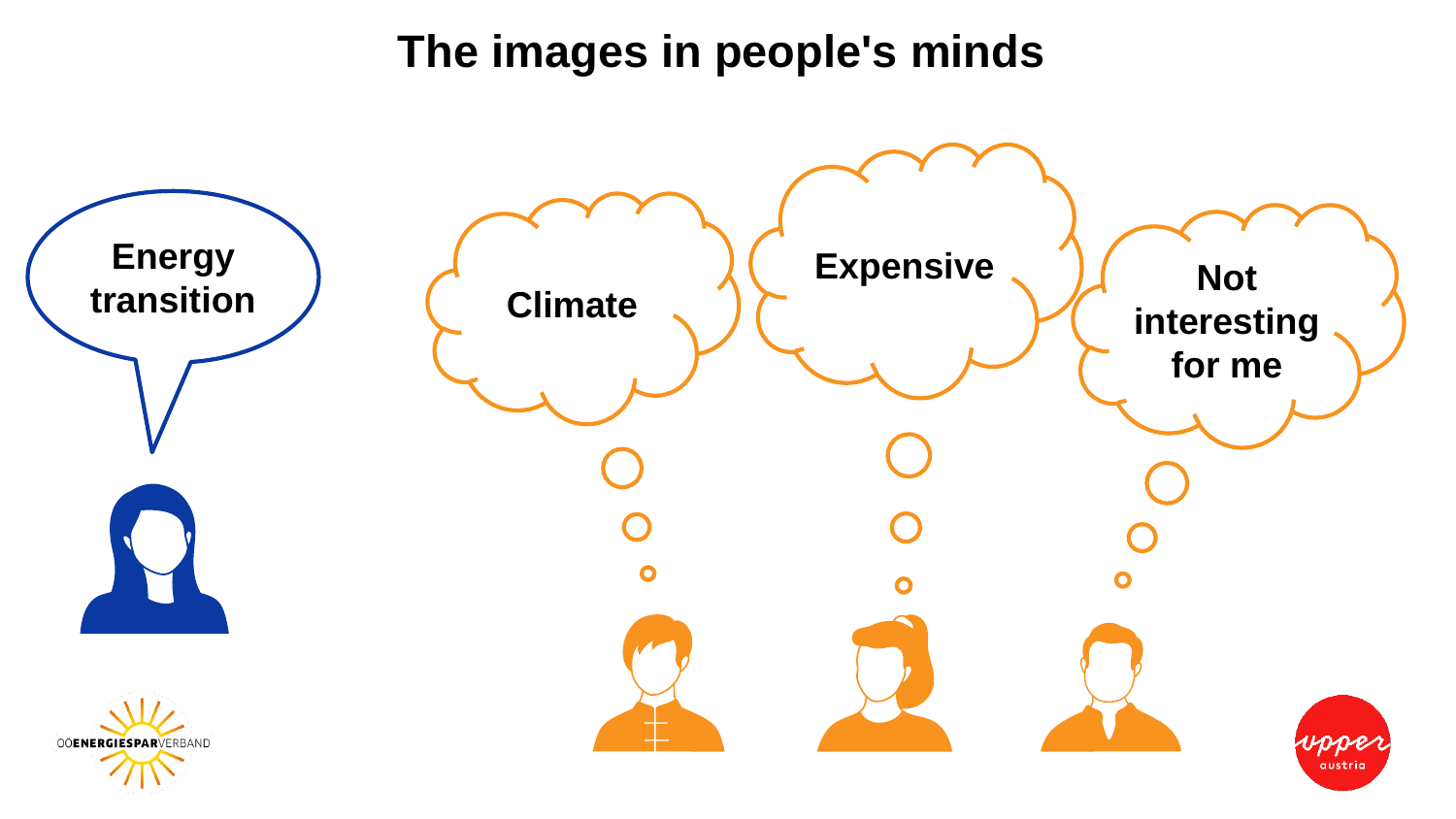

The images in people's minds
Expensive
Energy transition
Climate
Not interesting for me